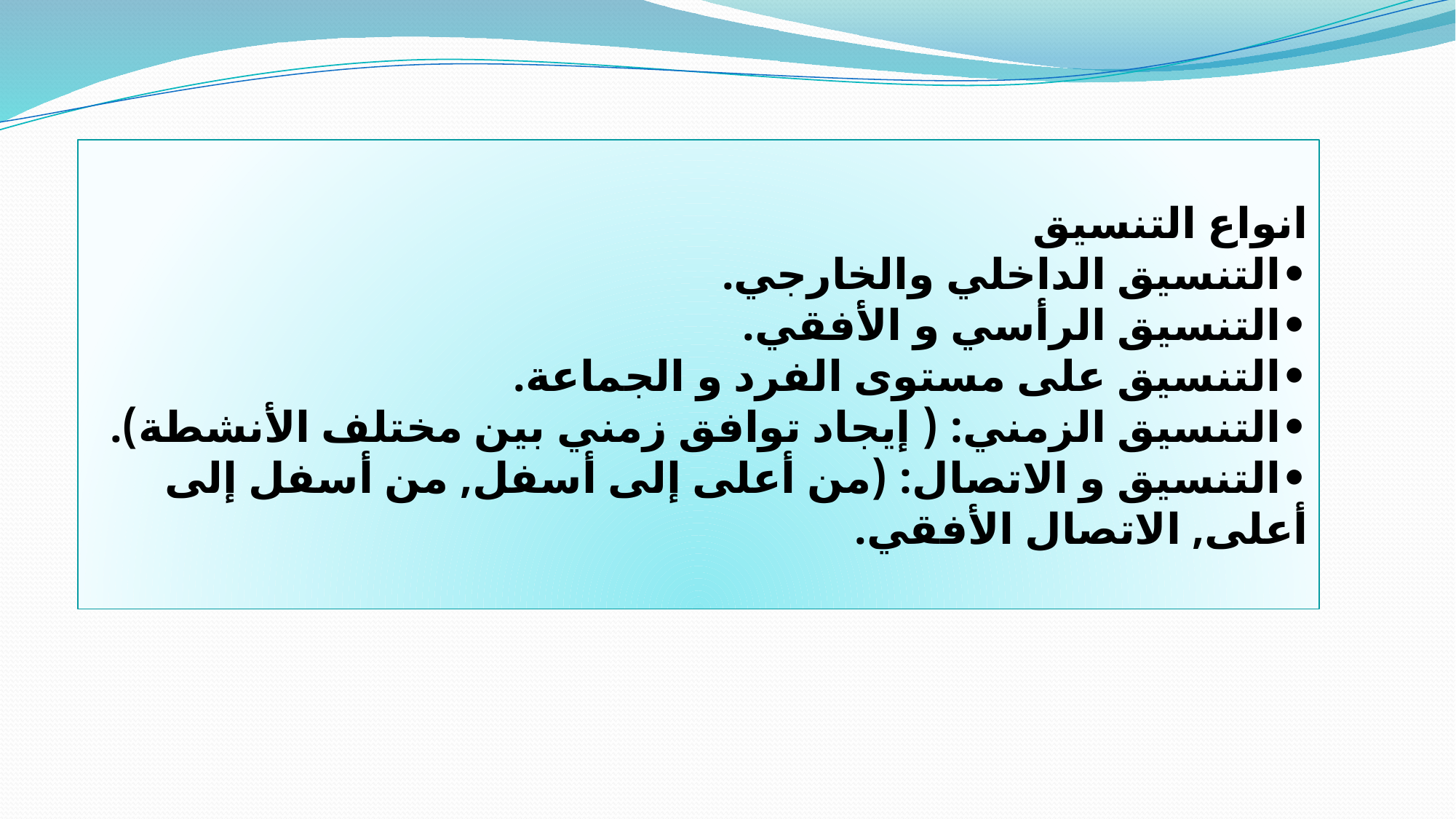

انواع التنسيق
•	التنسيق الداخلي والخارجي.
•	التنسيق الرأسي و الأفقي.
•	التنسيق على مستوى الفرد و الجماعة.
•	التنسيق الزمني: ( إيجاد توافق زمني بين مختلف الأنشطة).
•	التنسيق و الاتصال: (من أعلى إلى أسفل, من أسفل إلى أعلى, الاتصال الأفقي.